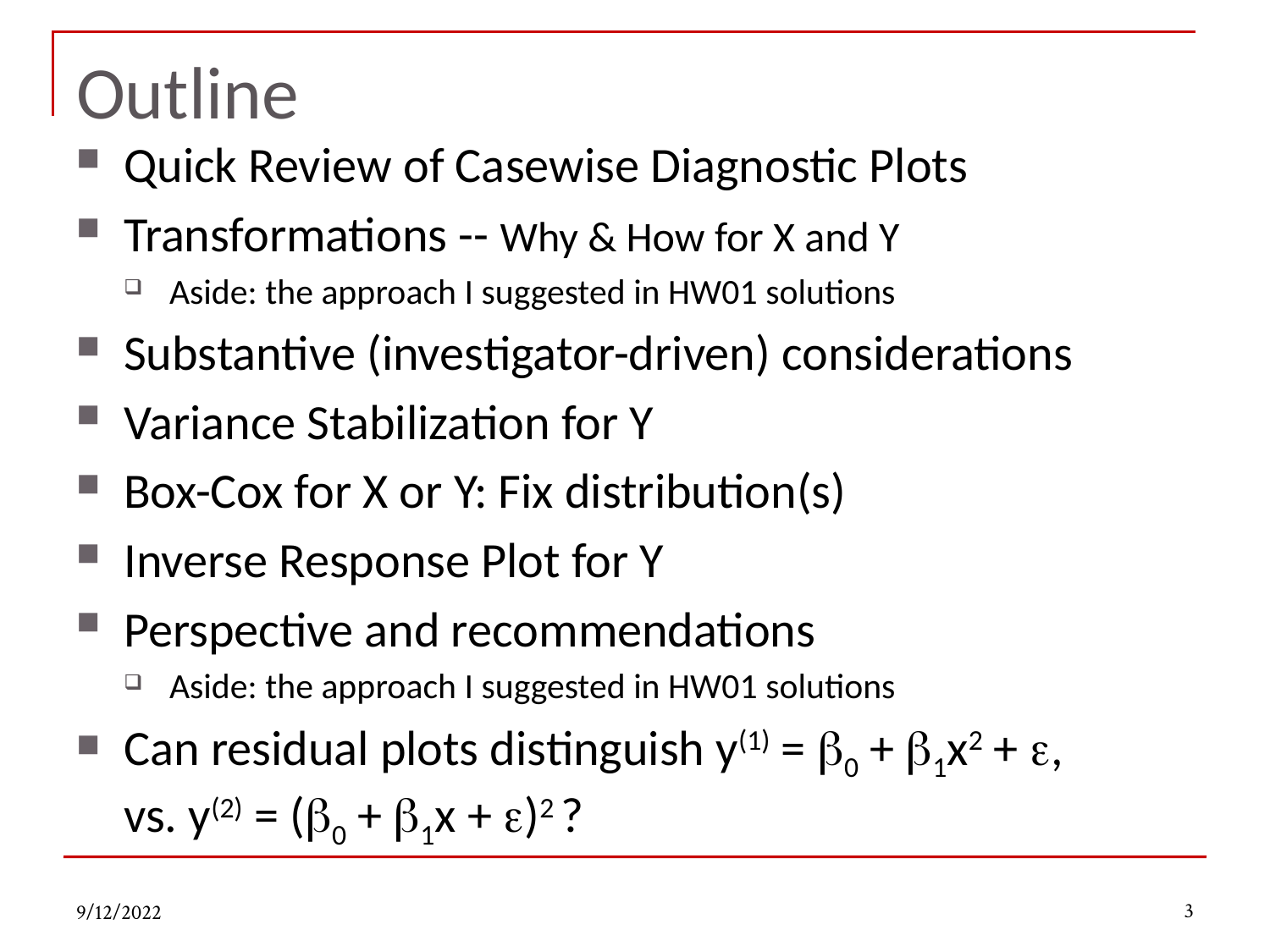

# Outline
Quick Review of Casewise Diagnostic Plots
Transformations -- Why & How for X and Y
Aside: the approach I suggested in HW01 solutions
Substantive (investigator-driven) considerations
Variance Stabilization for Y
Box-Cox for X or Y: Fix distribution(s)
Inverse Response Plot for Y
Perspective and recommendations
Aside: the approach I suggested in HW01 solutions
Can residual plots distinguish y(1) = β0 + β1x2 + ε,
vs. y(2) = (β0 + β1x + ε)2 ?

9/12/2022
3